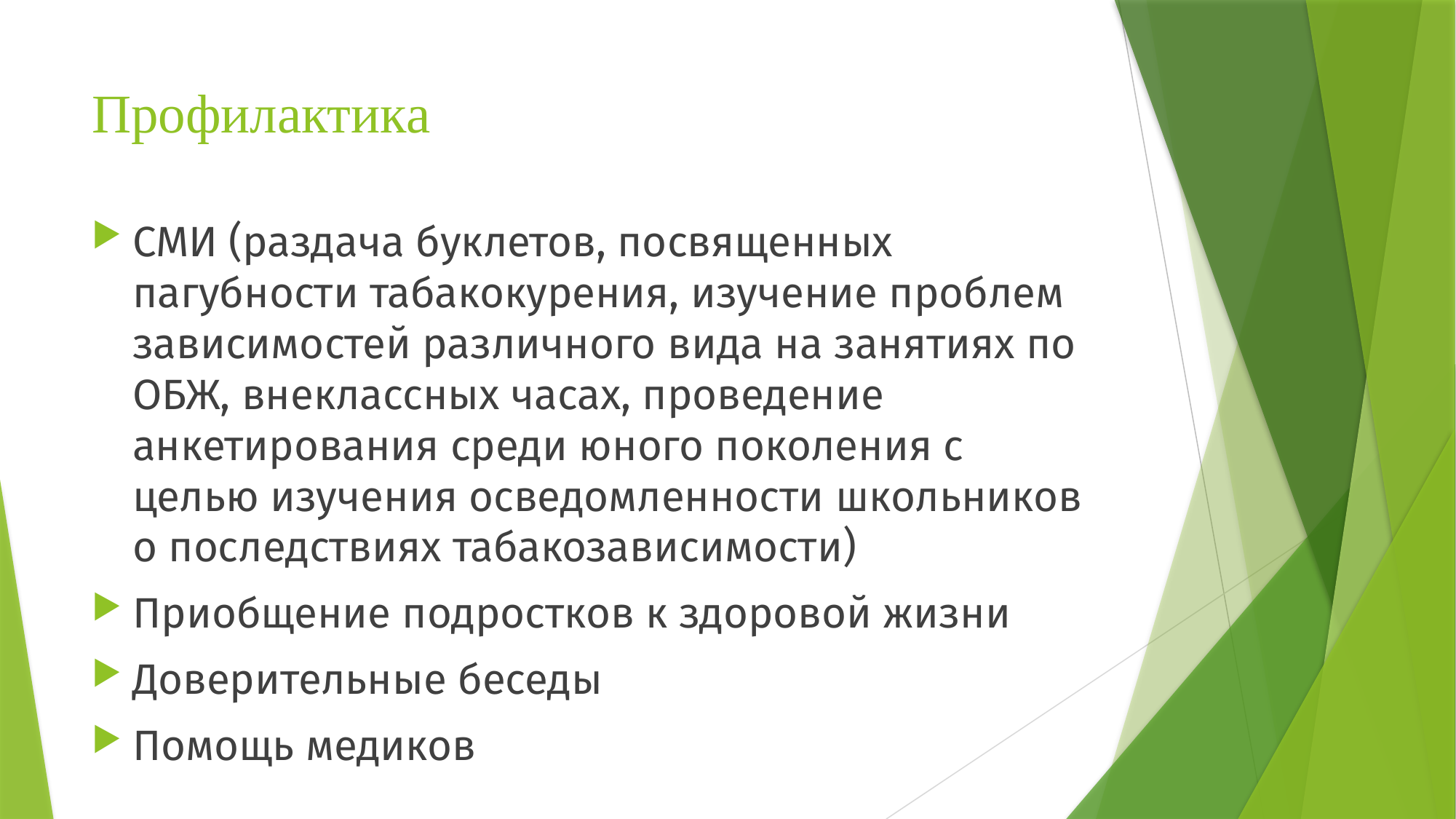

# Профилактика
СМИ (раздача буклетов, посвященных пагубности табакокурения, изучение проблем зависимостей различного вида на занятиях по ОБЖ, внеклассных часах, проведение анкетирования среди юного поколения с целью изучения осведомленности школьников о последствиях табакозависимости)
Приобщение подростков к здоровой жизни
Доверительные беседы
Помощь медиков